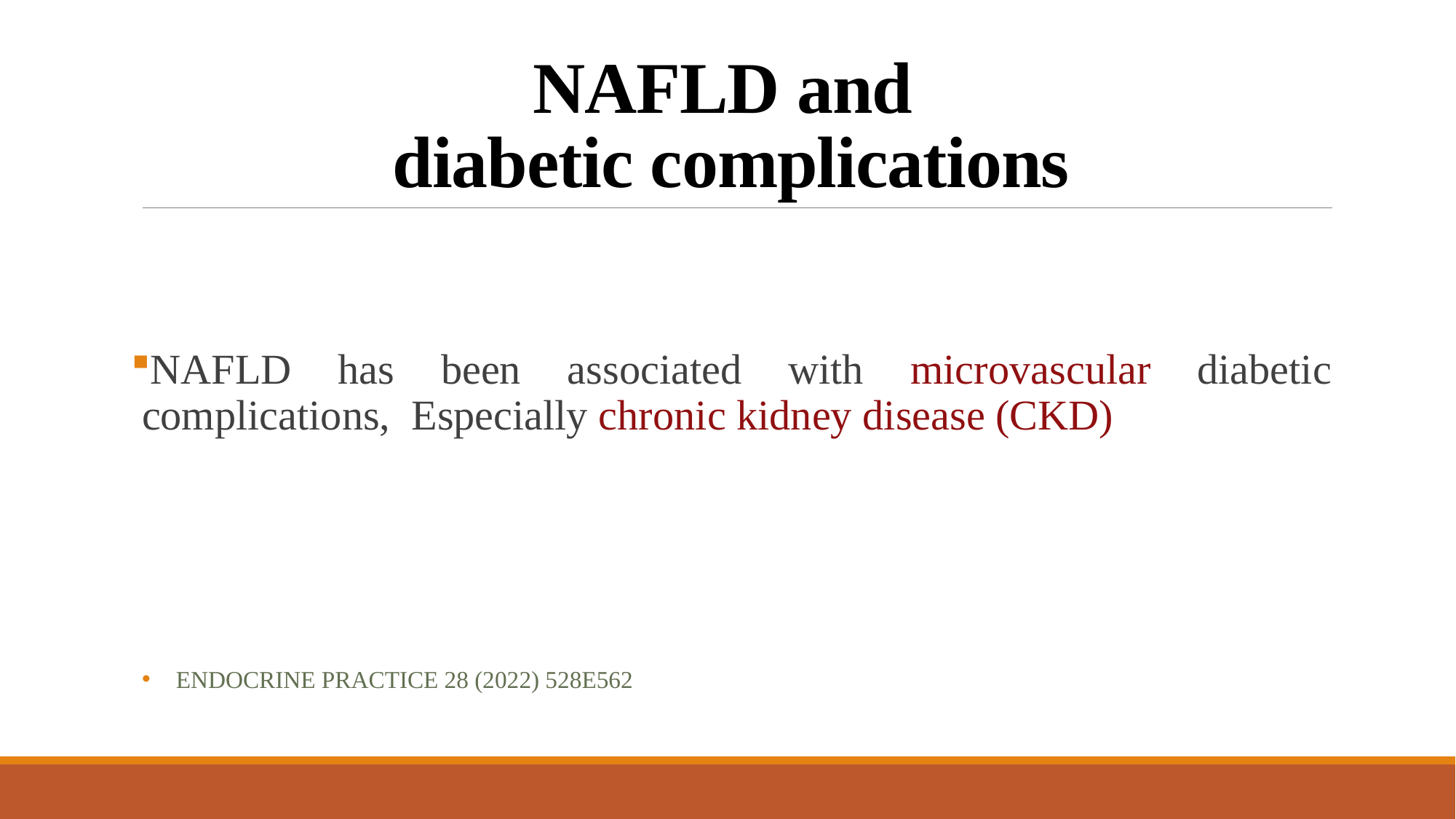

# NAFLD and diabetic complications

NAFLD has been associated with microvascular diabetic complications,  Especially chronic kidney disease (CKD)
Endocrine Practice 28 (2022) 528e562